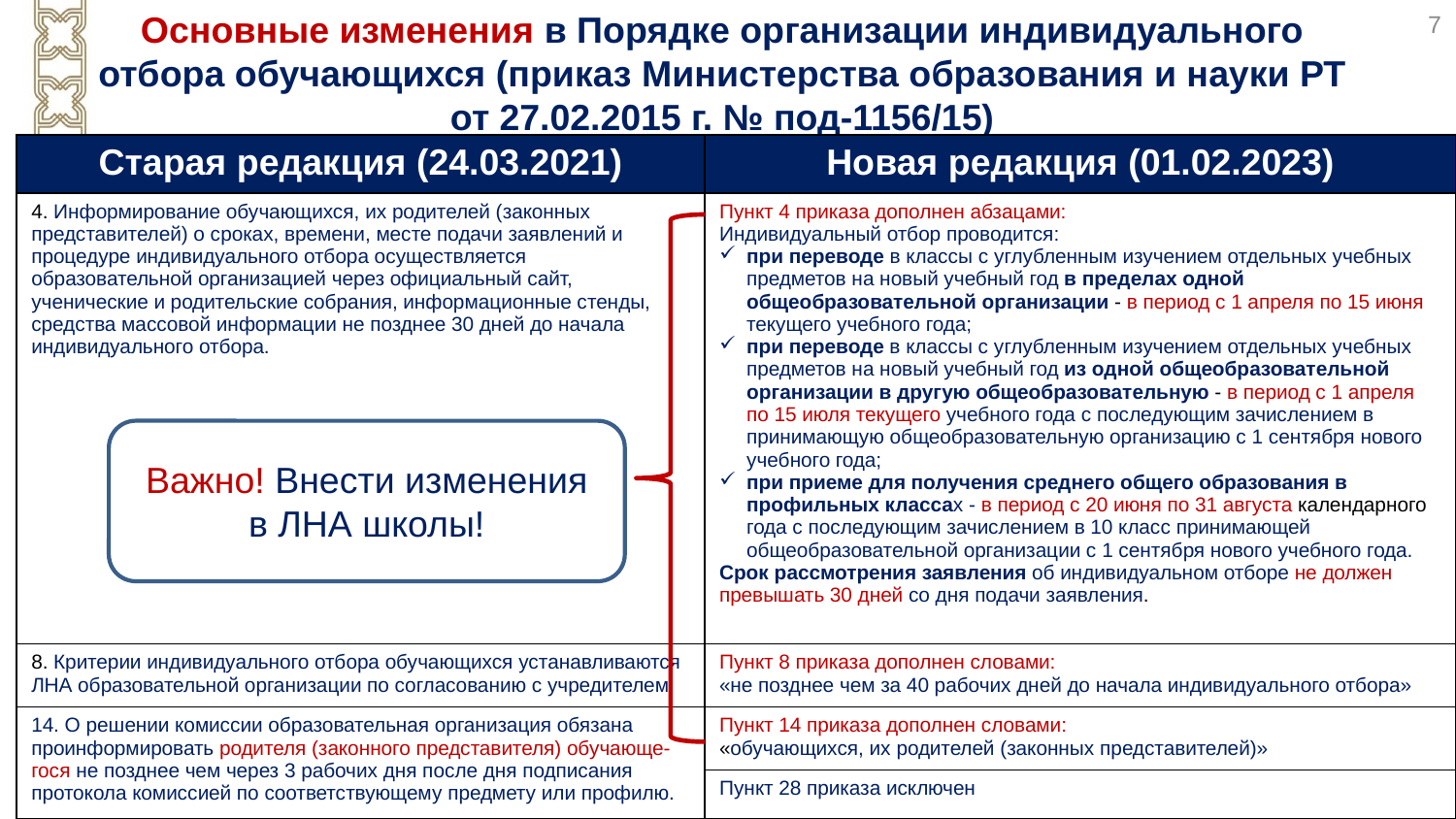

Основные изменения в Порядке организации индивидуального отбора обучающихся (приказ Министерства образования и науки РТ от 27.02.2015 г. № под-1156/15)
7
| Старая редакция (24.03.2021) | Новая редакция (01.02.2023) |
| --- | --- |
| 4. Информирование обучающихся, их родителей (законных представителей) о сроках, времени, месте подачи заявлений и процедуре индивидуального отбора осуществляется образовательной организацией через официальный сайт, ученические и родительские собрания, информационные стенды, средства массовой информации не позднее 30 дней до начала индивидуального отбора. | Пункт 4 приказа дополнен абзацами: Индивидуальный отбор проводится: при переводе в классы с углубленным изучением отдельных учебных предметов на новый учебный год в пределах одной общеобразовательной организации - в период с 1 апреля по 15 июня текущего учебного года; при переводе в классы с углубленным изучением отдельных учебных предметов на новый учебный год из одной общеобразовательной организации в другую общеобразовательную - в период с 1 апреля по 15 июля текущего учебного года с последующим зачислением в принимающую общеобразовательную организацию с 1 сентября нового учебного года; при приеме для получения среднего общего образования в профильных классах - в период с 20 июня по 31 августа календарного года с последующим зачислением в 10 класс принимающей общеобразовательной организации с 1 сентября нового учебного года. Срок рассмотрения заявления об индивидуальном отборе не должен превышать 30 дней со дня подачи заявления. |
| 8. Критерии индивидуального отбора обучающихся устанавливаются ЛНА образовательной организации по согласованию с учредителем. | Пункт 8 приказа дополнен словами: «не позднее чем за 40 рабочих дней до начала индивидуального отбора» |
| 14. О решении комиссии образовательная организация обязана проинформировать родителя (законного представителя) обучающе-гося не позднее чем через 3 рабочих дня после дня подписания протокола комиссией по соответствующему предмету или профилю. | Пункт 14 приказа дополнен словами: «обучающихся, их родителей (законных представителей)» |
|  | Пункт 28 приказа исключен |

Важно! Внести изменения в ЛНА школы!